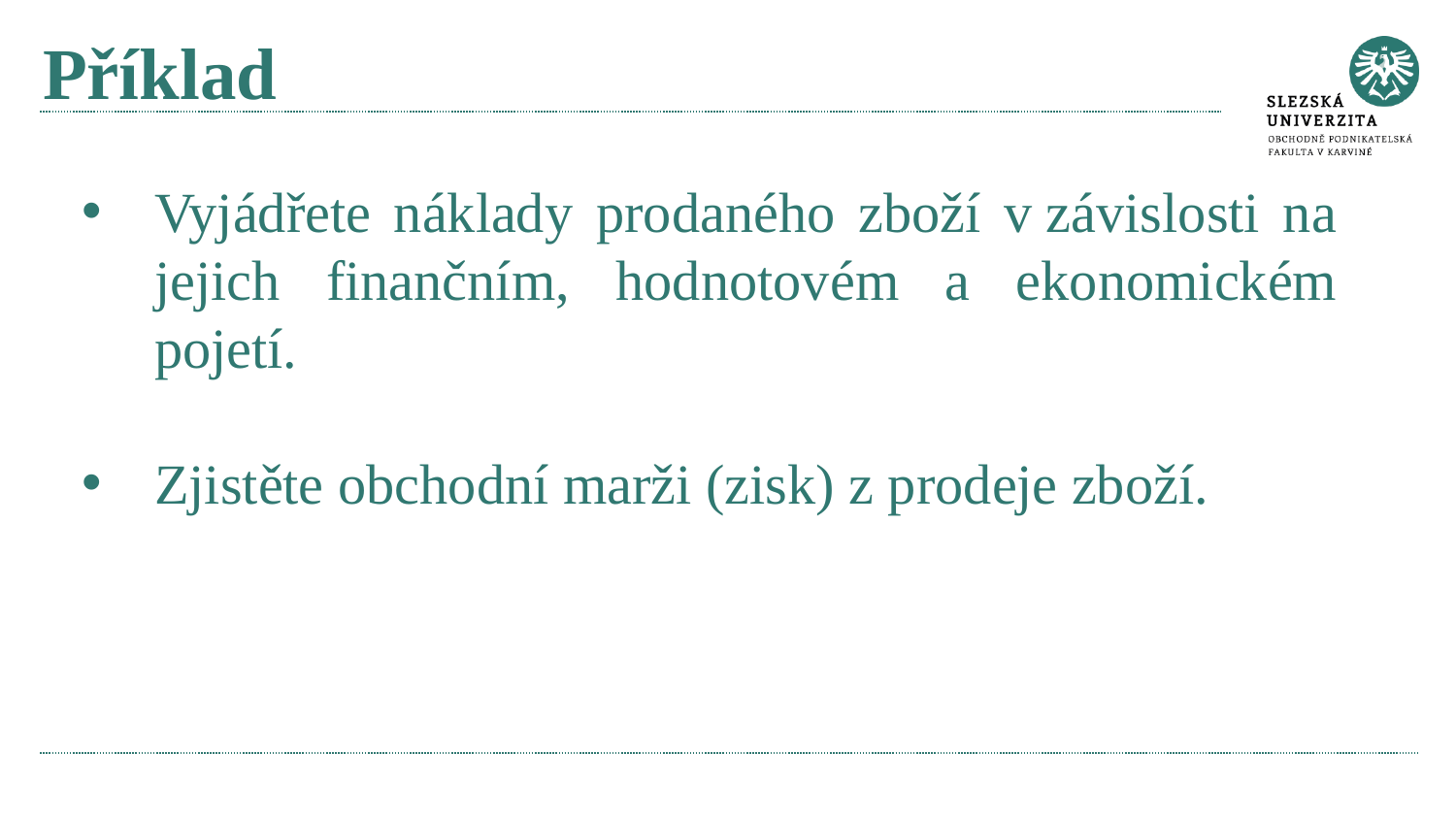

# Příklad

Vyjádřete náklady prodaného zboží v závislosti na jejich finančním, hodnotovém a ekonomickém pojetí.

Zjistěte obchodní marži (zisk) z prodeje zboží.